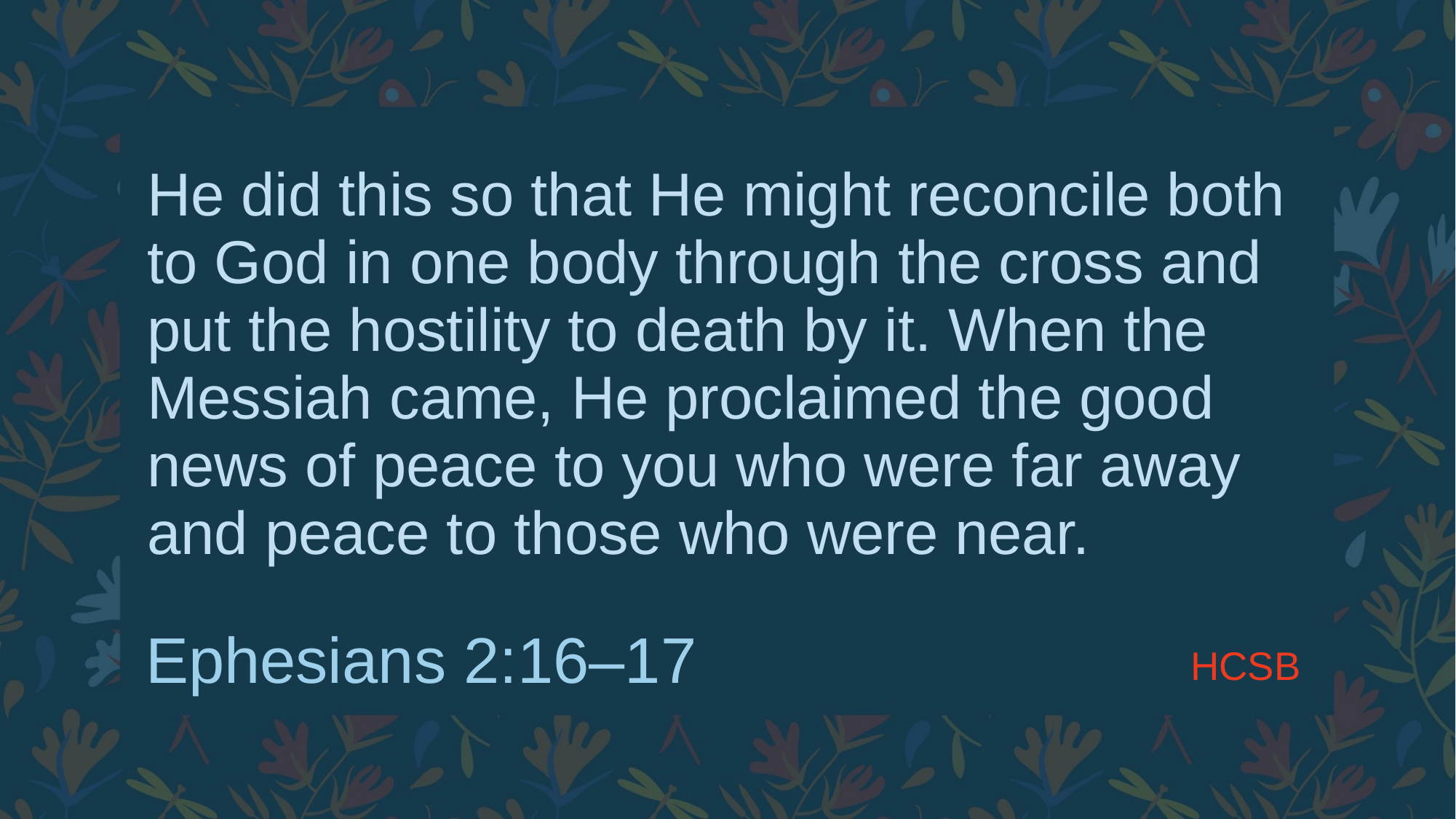

# He did this so that He might reconcile both to God in one body through the cross and put the hostility to death by it. When the Messiah came, He proclaimed the good news of peace to you who were far away and peace to those who were near.
HCSB
Ephesians 2:16–17